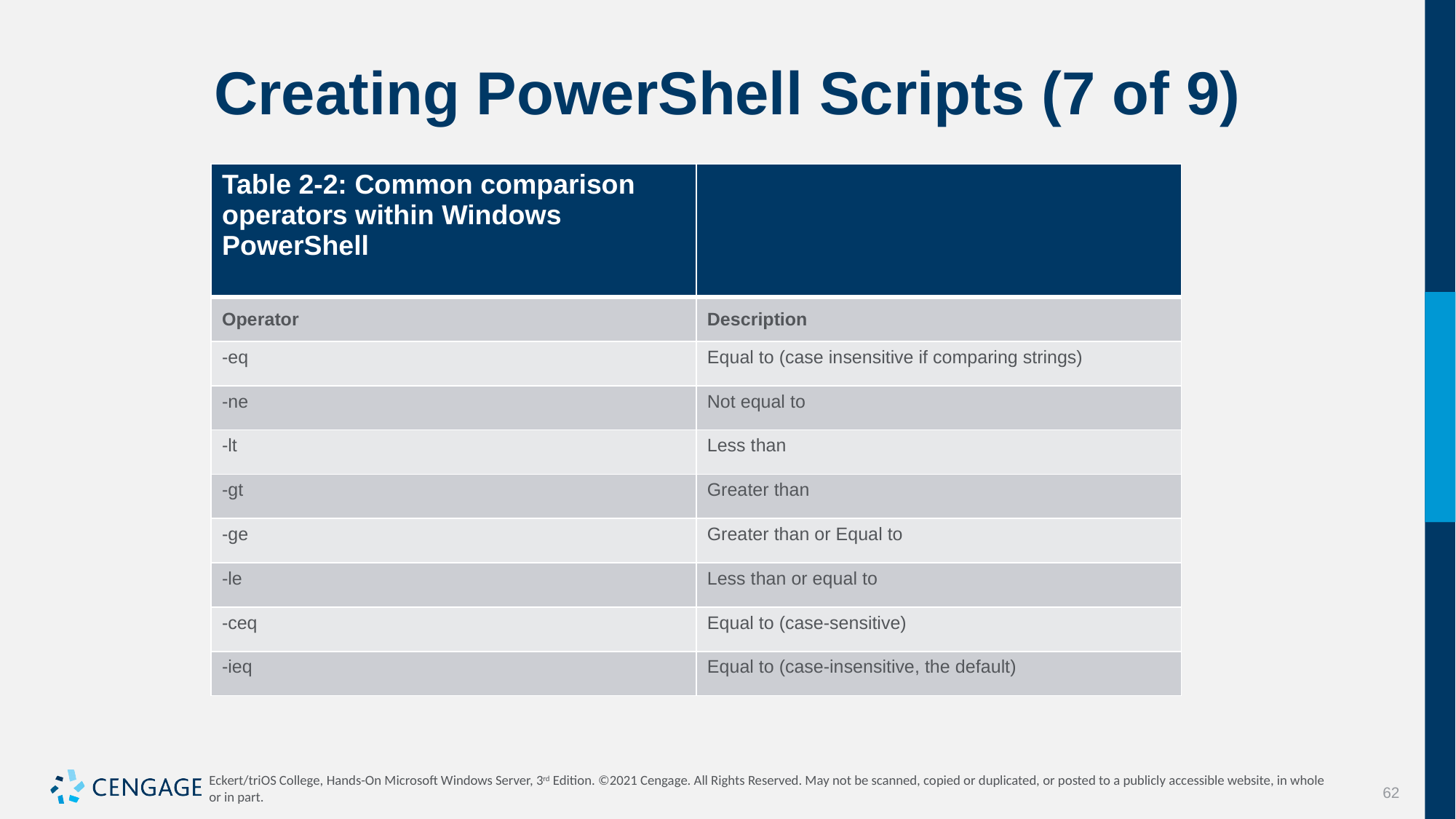

# Creating PowerShell Scripts (7 of 9)
| Table 2-2: Common comparison operators within Windows PowerShell |  |
| --- | --- |
| Operator | Description |
| -eq | Equal to (case insensitive if comparing strings) |
| -ne | Not equal to |
| -lt | Less than |
| -gt | Greater than |
| -ge | Greater than or Equal to |
| -le | Less than or equal to |
| -ceq | Equal to (case-sensitive) |
| -ieq | Equal to (case-insensitive, the default) |